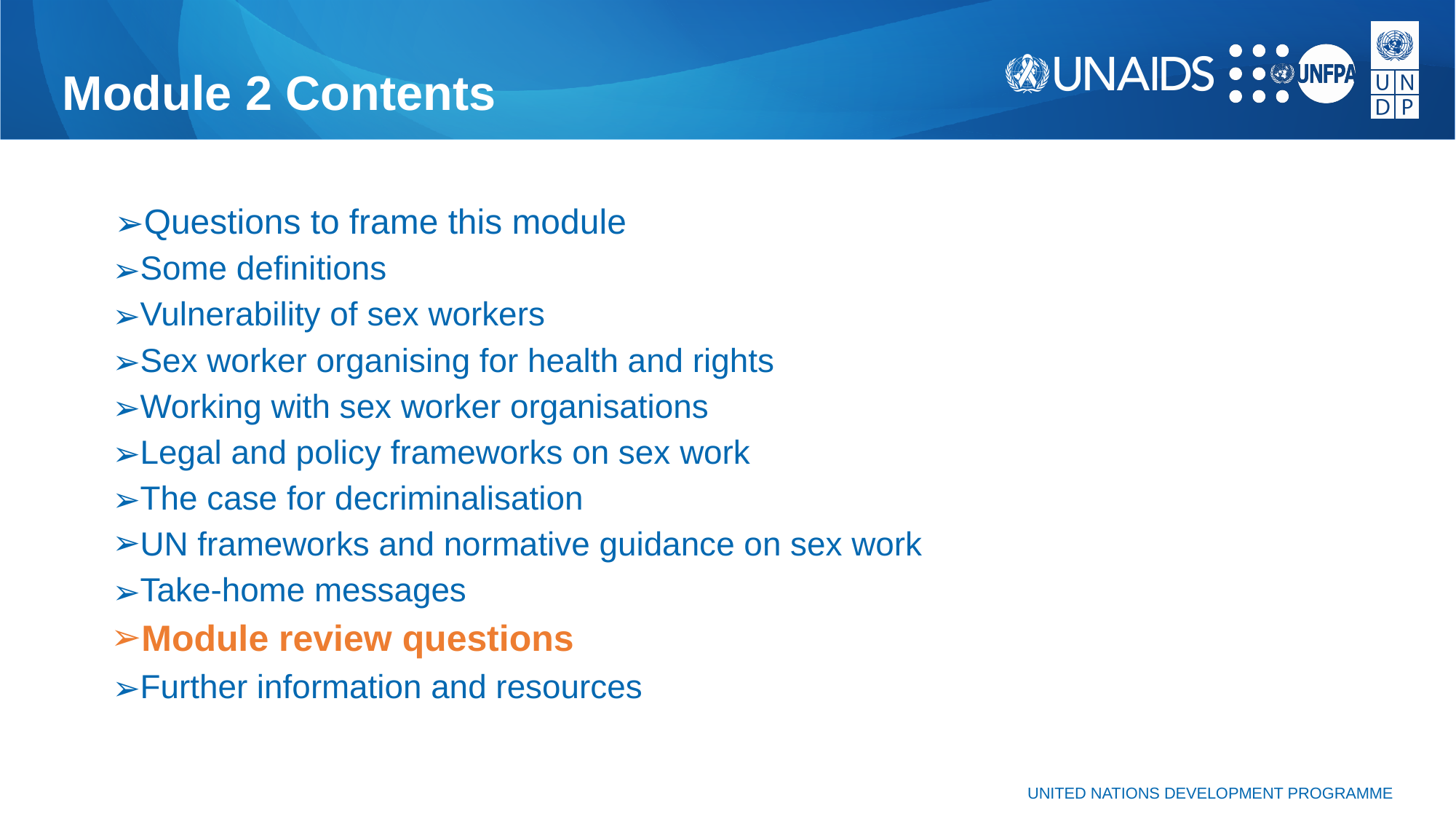

# Module 2 Contents
Questions to frame this module
Some definitions
Vulnerability of sex workers
Sex worker organising for health and rights
Working with sex worker organisations
Legal and policy frameworks on sex work
The case for decriminalisation
UN frameworks and normative guidance on sex work
Take-home messages
Module review questions
Further information and resources